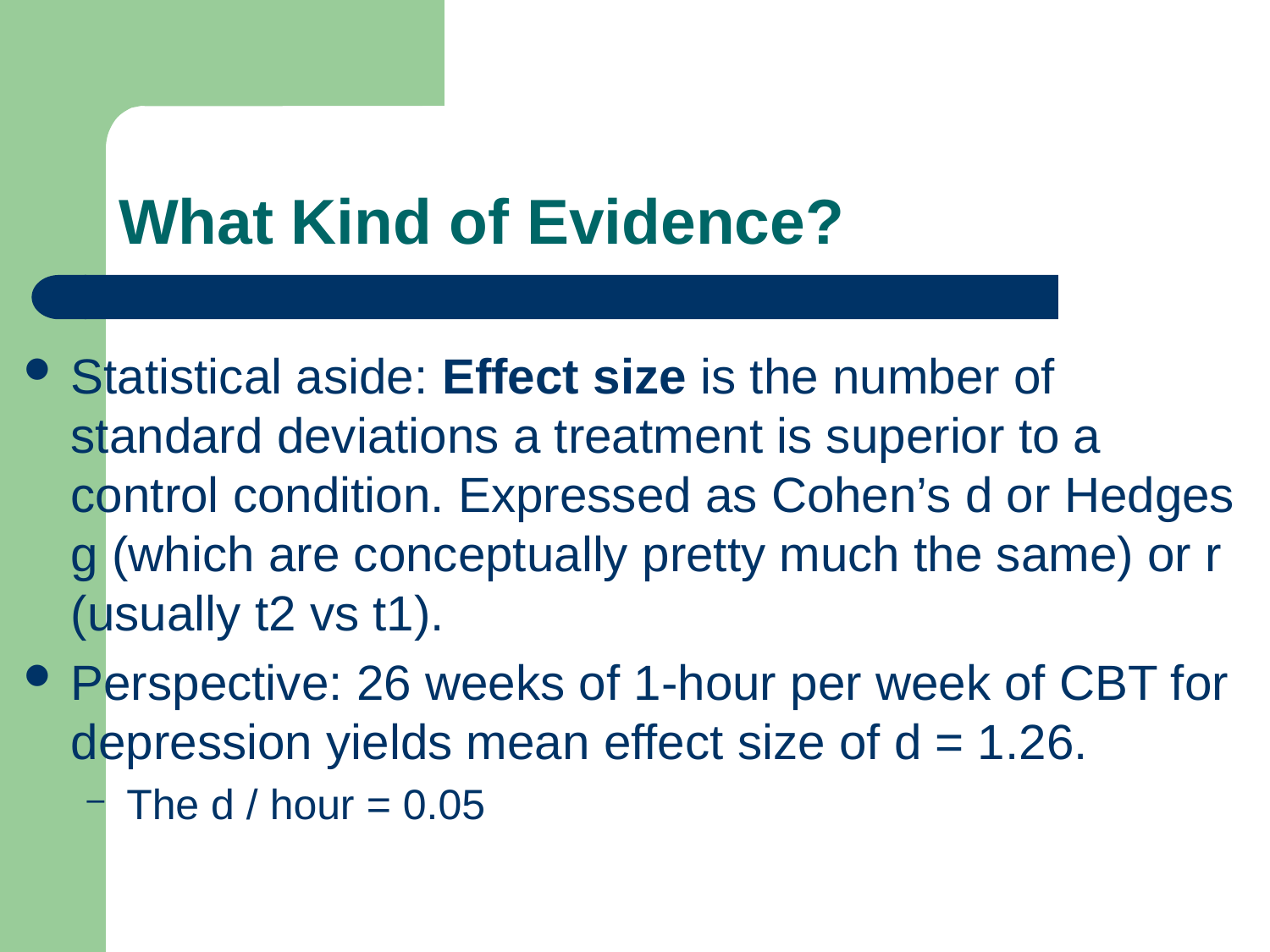

# What Kind of Evidence?
Statistical aside: Effect size is the number of standard deviations a treatment is superior to a control condition. Expressed as Cohen’s d or Hedges g (which are conceptually pretty much the same) or r (usually t2 vs t1).
Perspective: 26 weeks of 1-hour per week of CBT for depression yields mean effect size of d = 1.26.
The d / hour = 0.05